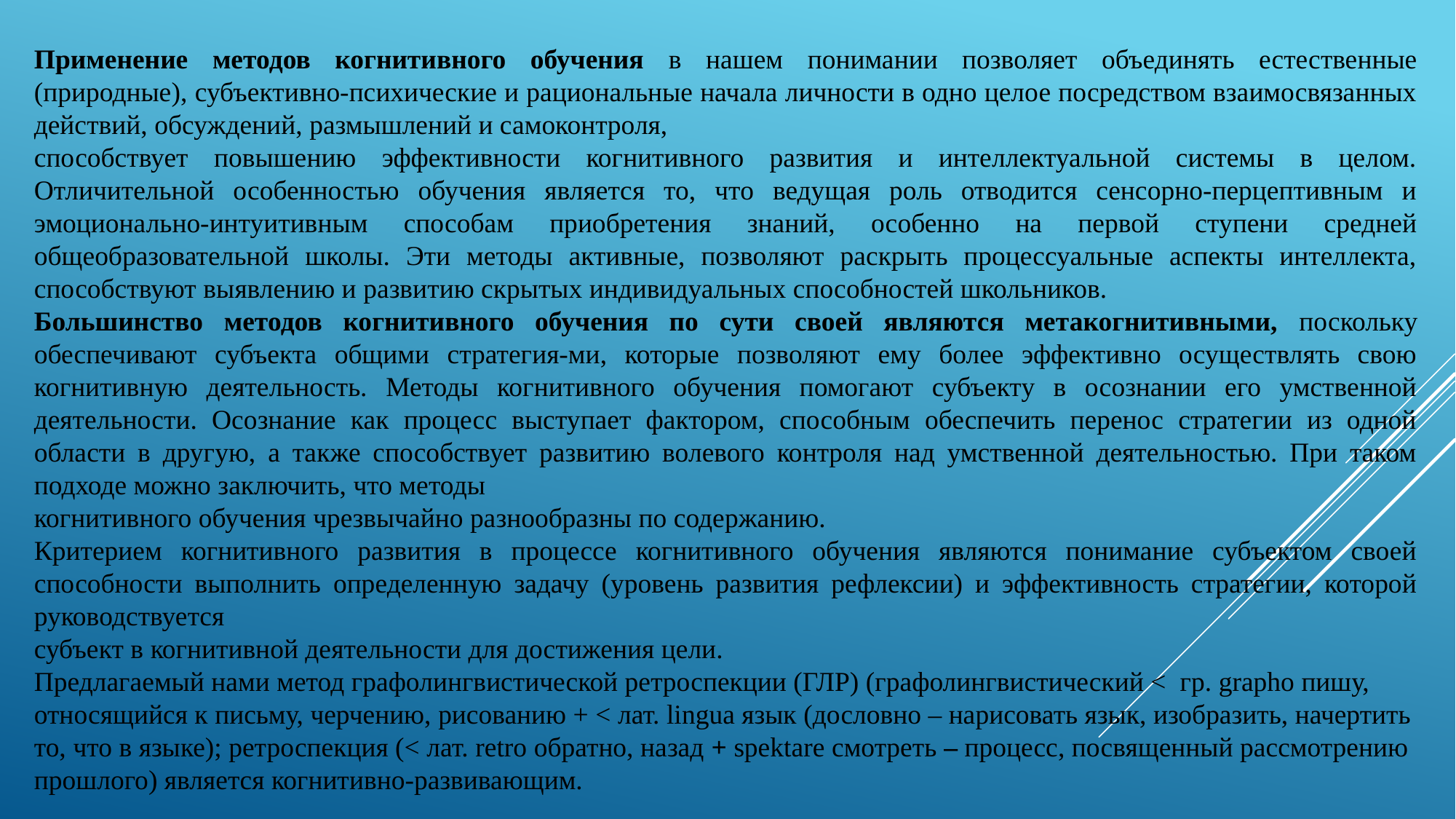

Применение методов когнитивного обучения в нашем понимании позволяет объединять естественные (природные), субъективно-психические и рациональные начала личности в одно целое посредством взаимосвязанных действий, обсуждений, размышлений и самоконтроля,
способствует повышению эффективности когнитивного развития и интеллектуальной системы в целом. Отличительной особенностью обучения является то, что ведущая роль отводится сенсорно-перцептивным и эмоционально-интуитивным способам приобретения знаний, особенно на первой ступени средней общеобразовательной школы. Эти методы активные, позволяют раскрыть процессуальные аспекты интеллекта, способствуют выявлению и развитию скрытых индивидуальных способностей школьников.
Большинство методов когнитивного обучения по сути своей являются метакогнитивными, поскольку обеспечивают субъекта общими стратегия-ми, которые позволяют ему более эффективно осуществлять свою когнитивную деятельность. Методы когнитивного обучения помогают субъекту в осознании его умственной деятельности. Осознание как процесс выступает фактором, способным обеспечить перенос стратегии из одной области в другую, а также способствует развитию волевого контроля над умственной деятельностью. При таком подходе можно заключить, что методы
когнитивного обучения чрезвычайно разнообразны по содержанию.
Критерием когнитивного развития в процессе когнитивного обучения являются понимание субъектом своей способности выполнить определенную задачу (уровень развития рефлексии) и эффективность стратегии, которой руководствуется
субъект в когнитивной деятельности для достижения цели.
Предлагаемый нами метод графолингвистической ретроспекции (ГЛР) (графолингвистический <  гр. grapho пишу, относящийся к письму, черчению, рисованию + < лат. lingua язык (дословно – нарисовать язык, изобразить, начертить то, что в языке); ретроспекция (< лат. retro обратно, назад + spektare смотреть – процесс, посвященный рассмотрению
прошлого) является когнитивно-развивающим.